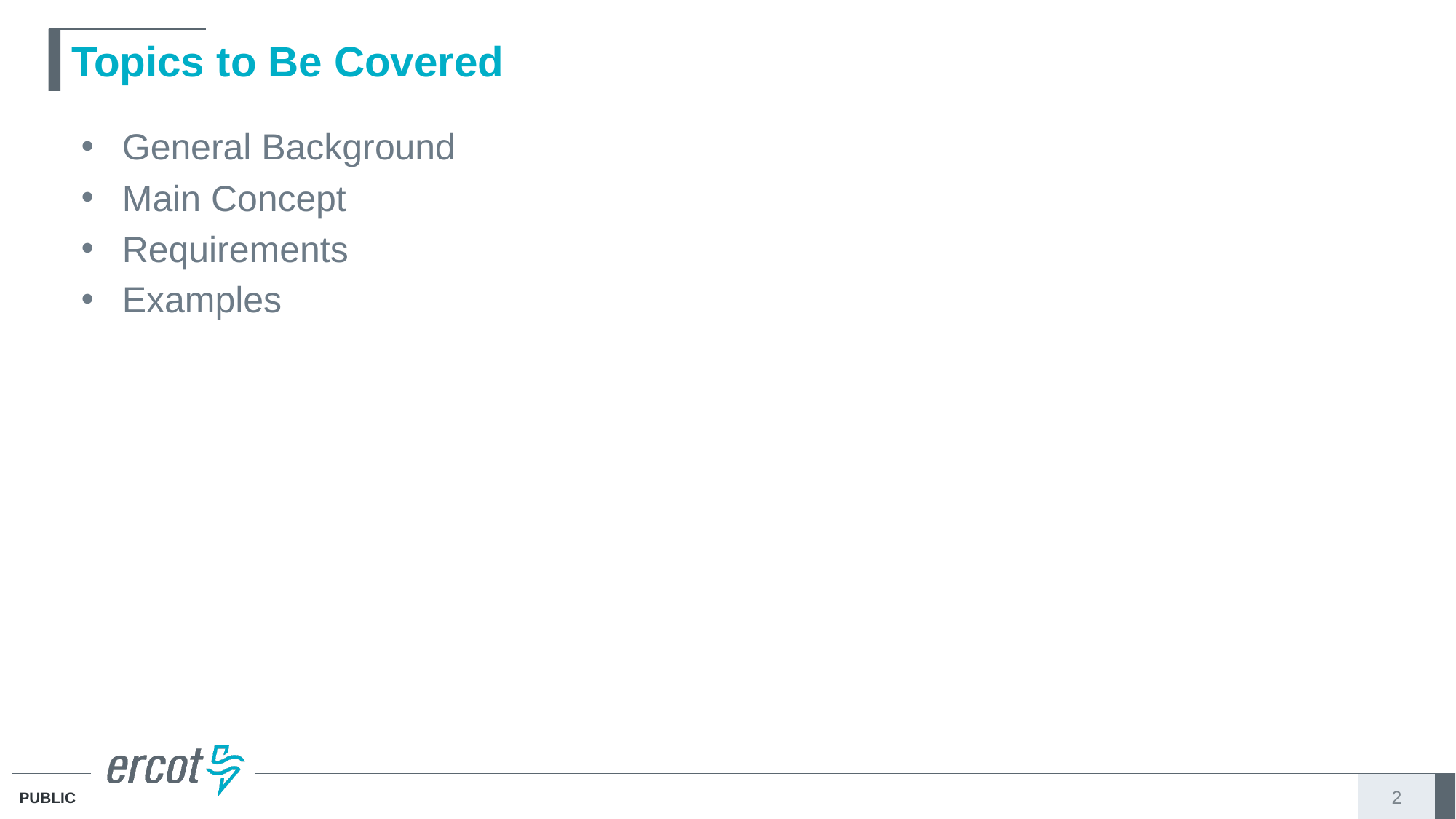

# Topics to Be Covered
General Background
Main Concept
Requirements
Examples

2